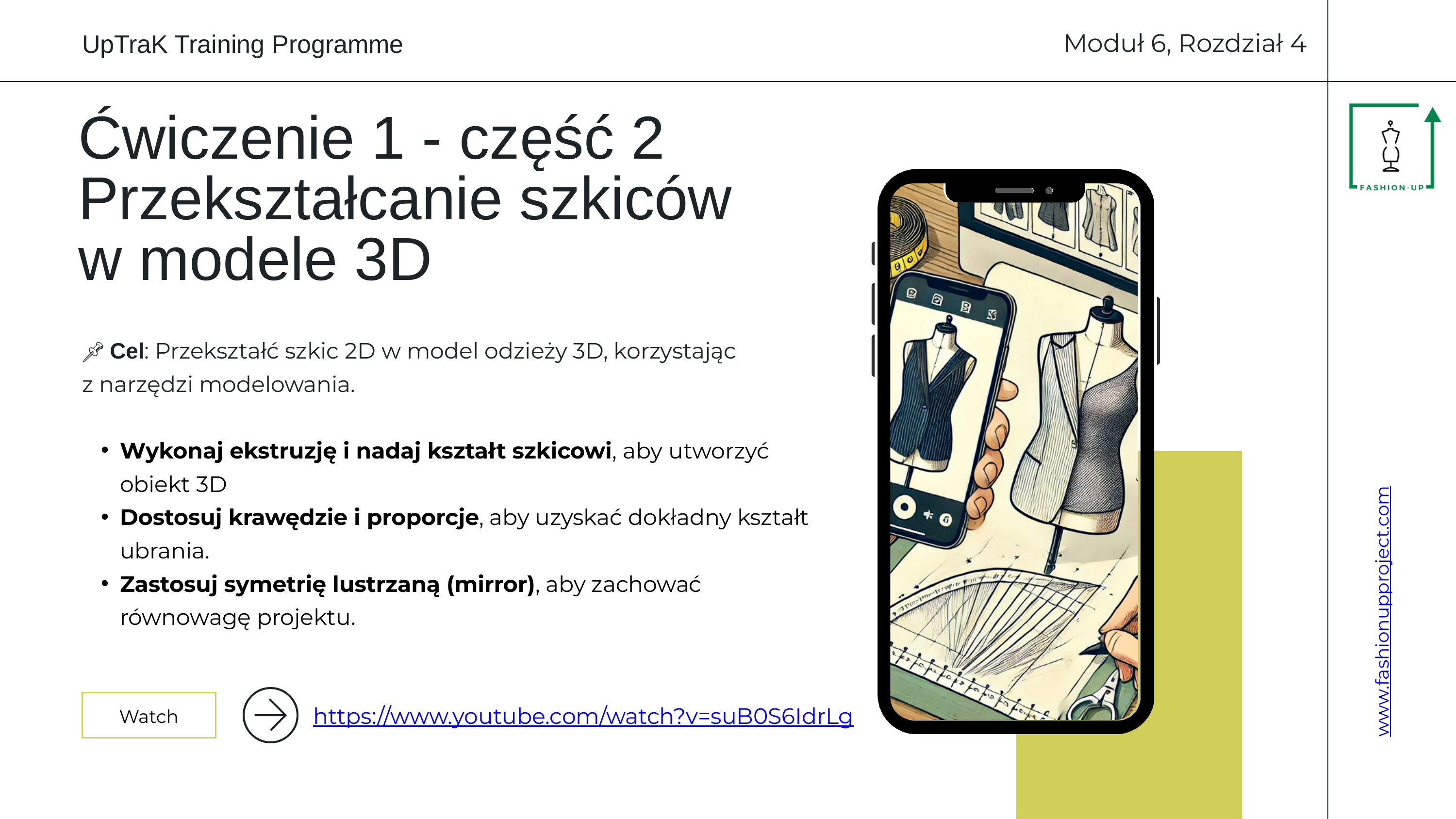

Moduł 6, Rozdział 4

UpTraK Training Programme

Ćwiczenie 1 - część 2 Przekształcanie szkiców w modele 3D

📌 Cel: Przekształć szkic 2D w model odzieży 3D, korzystając
z narzędzi modelowania.

Wykonaj ekstruzję i nadaj kształt szkicowi, aby utworzyć obiekt 3D
Dostosuj krawędzie i proporcje, aby uzyskać dokładny kształt ubrania.
Zastosuj symetrię lustrzaną (mirror), aby zachować równowagę projektu.

www.fashionupproject.com

Watch
https://www.youtube.com/watch?v=suB0S6IdrLg